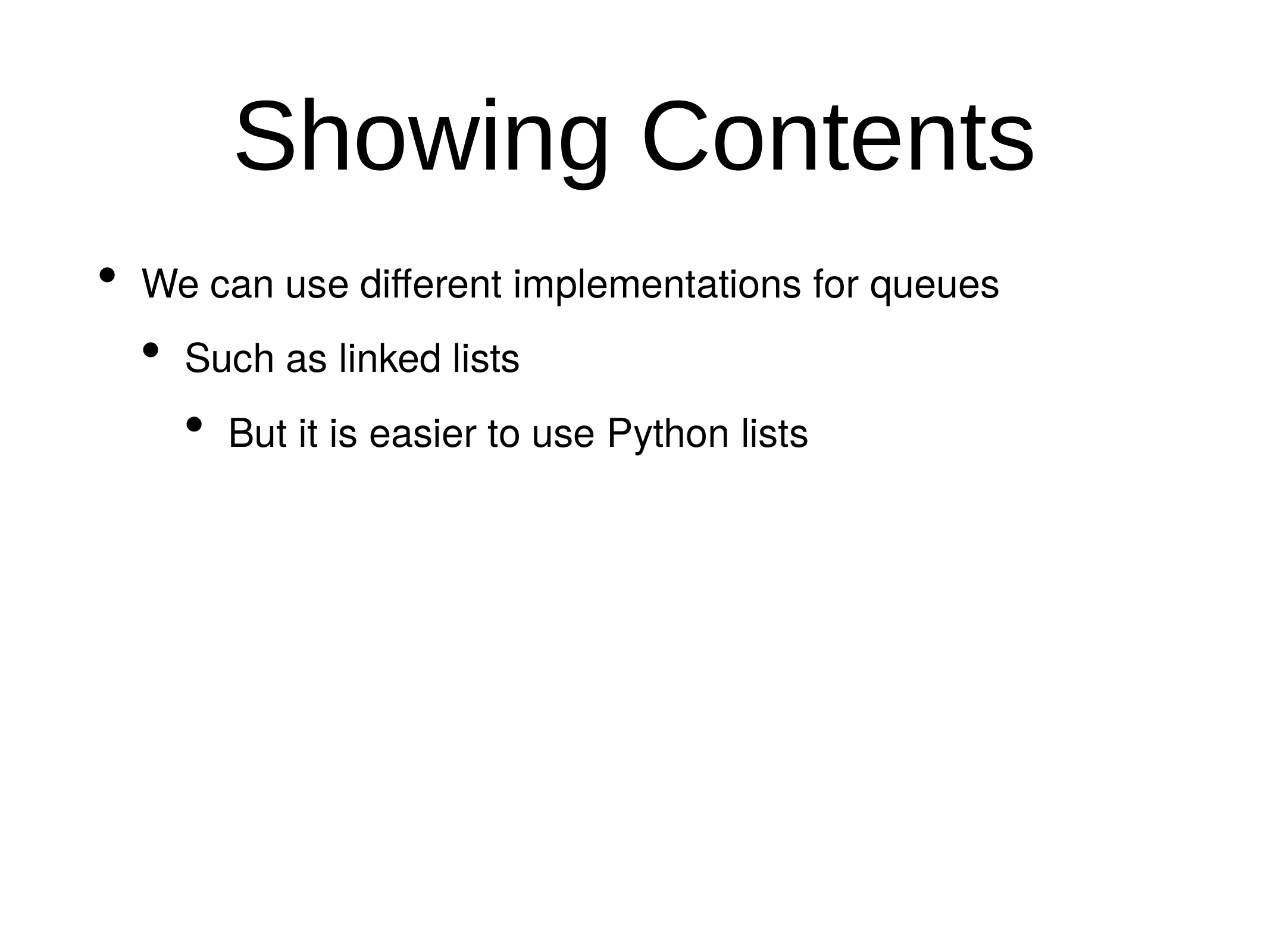

# Showing Contents
We can use different implementations for queues
Such as linked lists
But it is easier to use Python lists